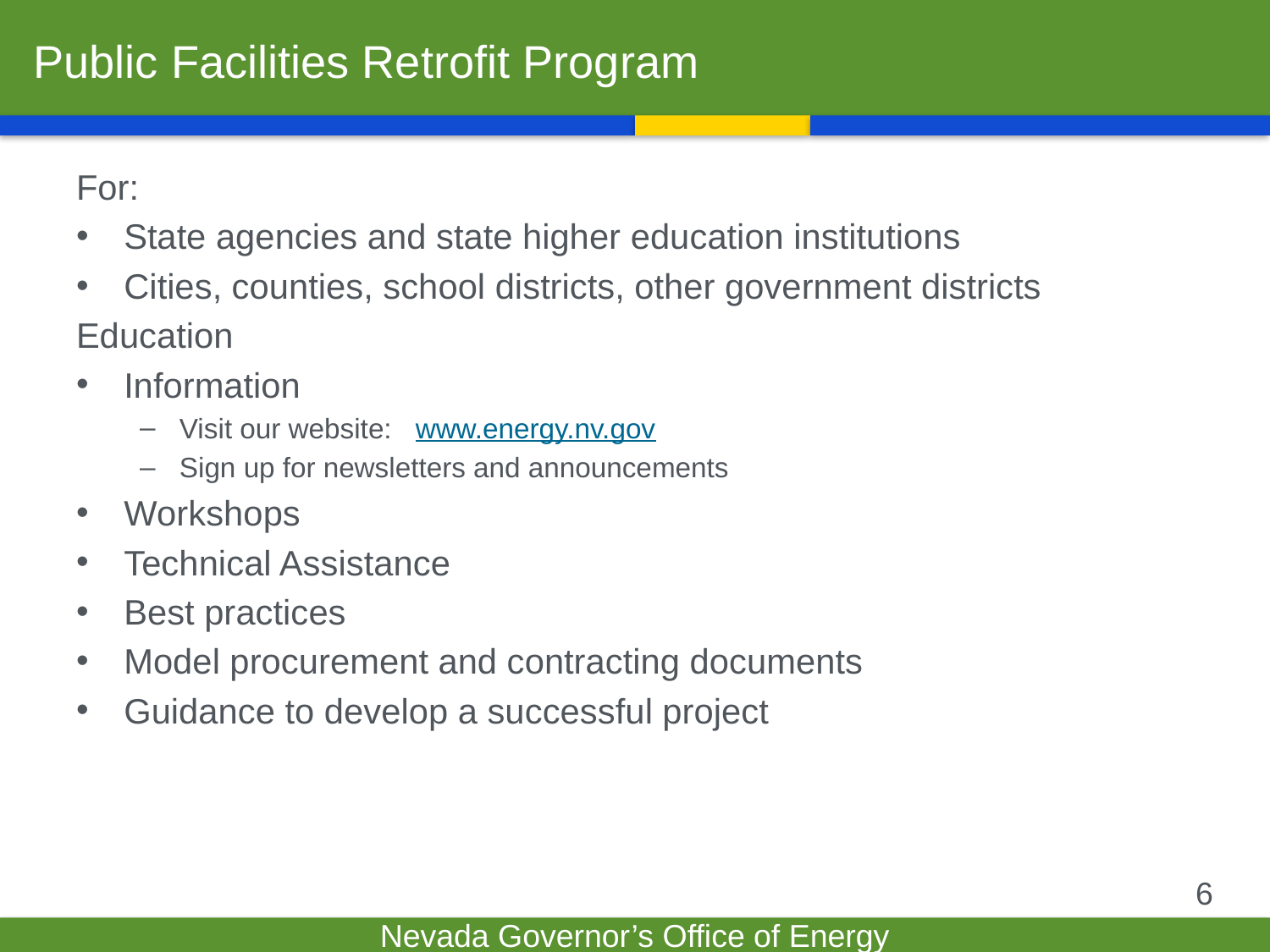

# Public Facilities Retrofit Program
For:
State agencies and state higher education institutions
Cities, counties, school districts, other government districts
Education
Information
Visit our website:   www.energy.nv.gov
Sign up for newsletters and announcements
Workshops
Technical Assistance
Best practices
Model procurement and contracting documents
Guidance to develop a successful project

6